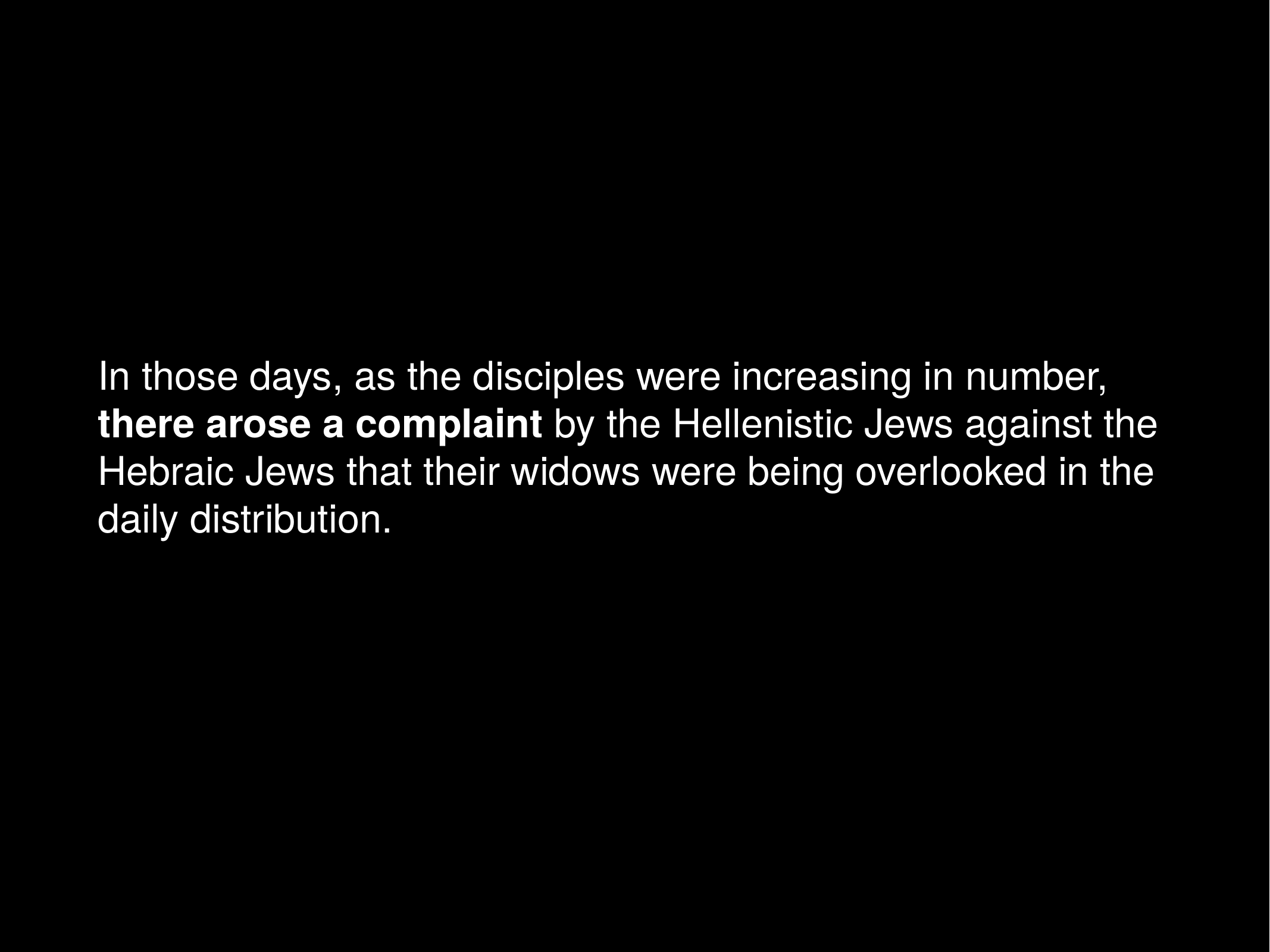

In those days, as the disciples were increasing in number, there arose a complaint by the Hellenistic Jews against the Hebraic Jews that their widows were being overlooked in the daily distribution.